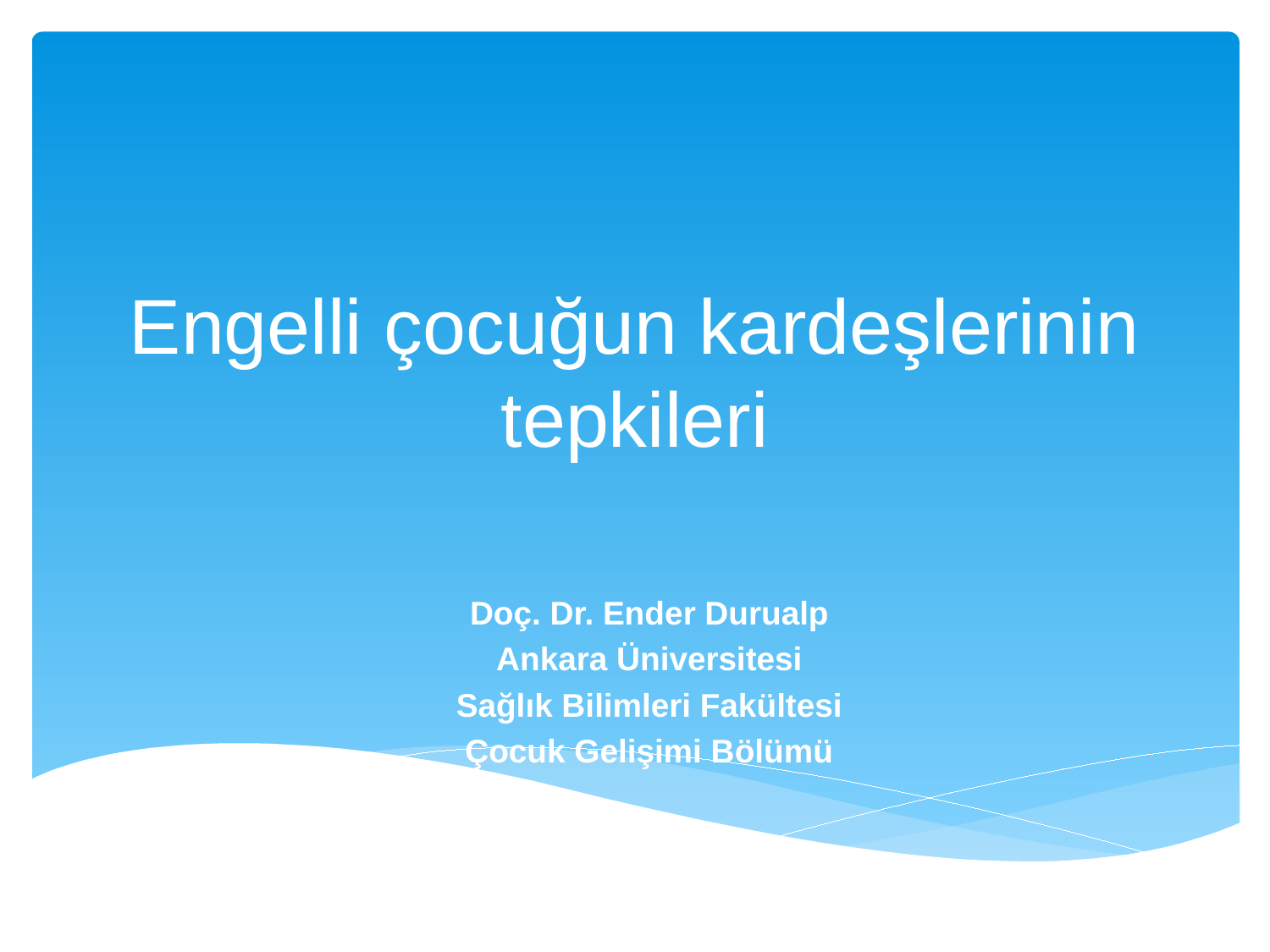

# Engelli çocuğun kardeşlerinin tepkileri
Doç. Dr. Ender Durualp
Ankara Üniversitesi
Sağlık Bilimleri Fakültesi
Çocuk Gelişimi Bölümü